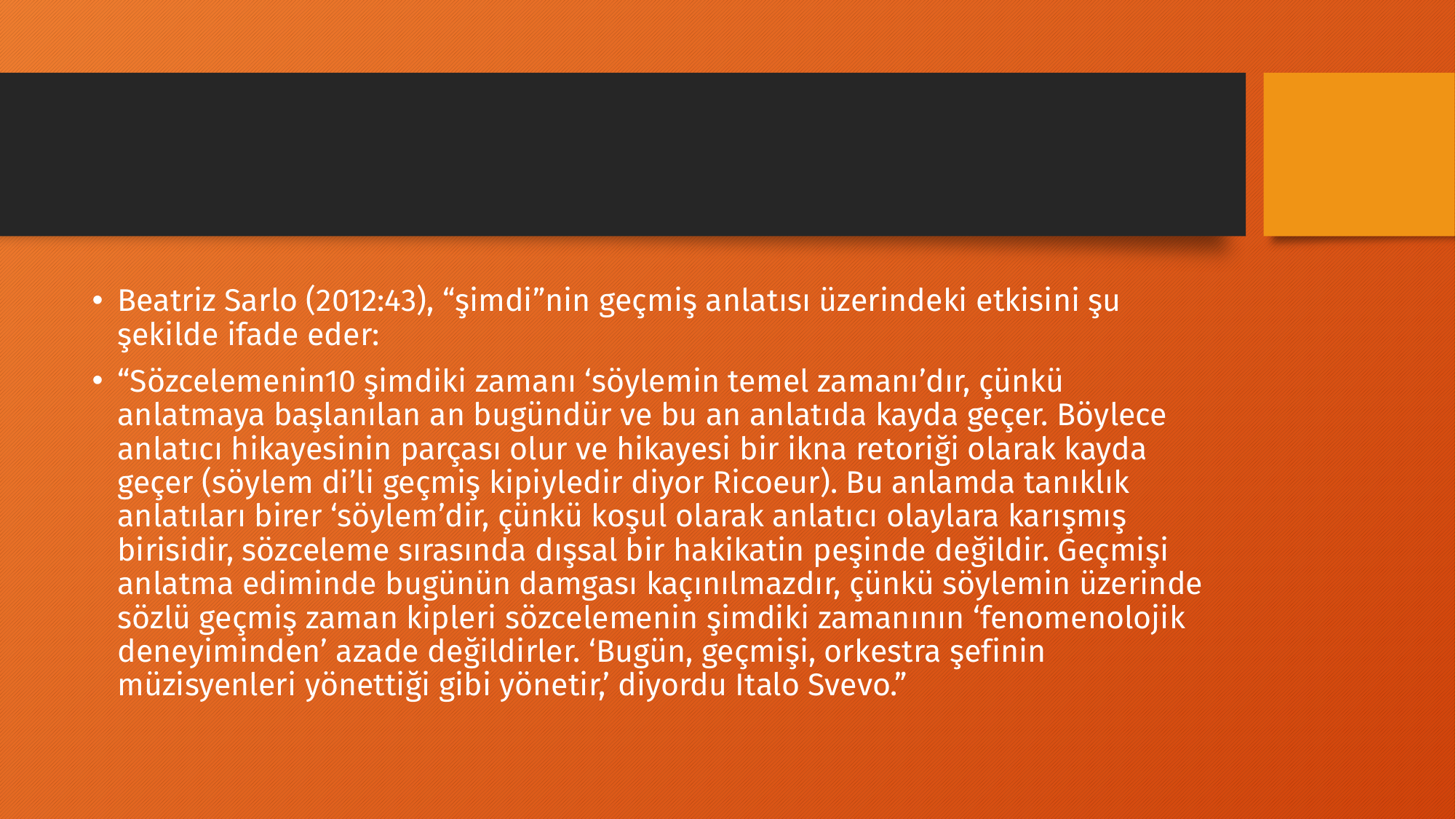

#
Beatriz Sarlo (2012:43), “şimdi”nin geçmiş anlatısı üzerindeki etkisini şu şekilde ifade eder:
“Sözcelemenin10 şimdiki zamanı ‘söylemin temel zamanı’dır, çünkü anlatmaya başlanılan an bugündür ve bu an anlatıda kayda geçer. Böylece anlatıcı hikayesinin parçası olur ve hikayesi bir ikna retoriği olarak kayda geçer (söylem di’li geçmiş kipiyledir diyor Ricoeur). Bu anlamda tanıklık anlatıları birer ‘söylem’dir, çünkü koşul olarak anlatıcı olaylara karışmış birisidir, sözceleme sırasında dışsal bir hakikatin peşinde değildir. Geçmişi anlatma ediminde bugünün damgası kaçınılmazdır, çünkü söylemin üzerinde sözlü geçmiş zaman kipleri sözcelemenin şimdiki zamanının ‘fenomenolojik deneyiminden’ azade değildirler. ‘Bugün, geçmişi, orkestra şefinin müzisyenleri yönettiği gibi yönetir,’ diyordu Italo Svevo.”